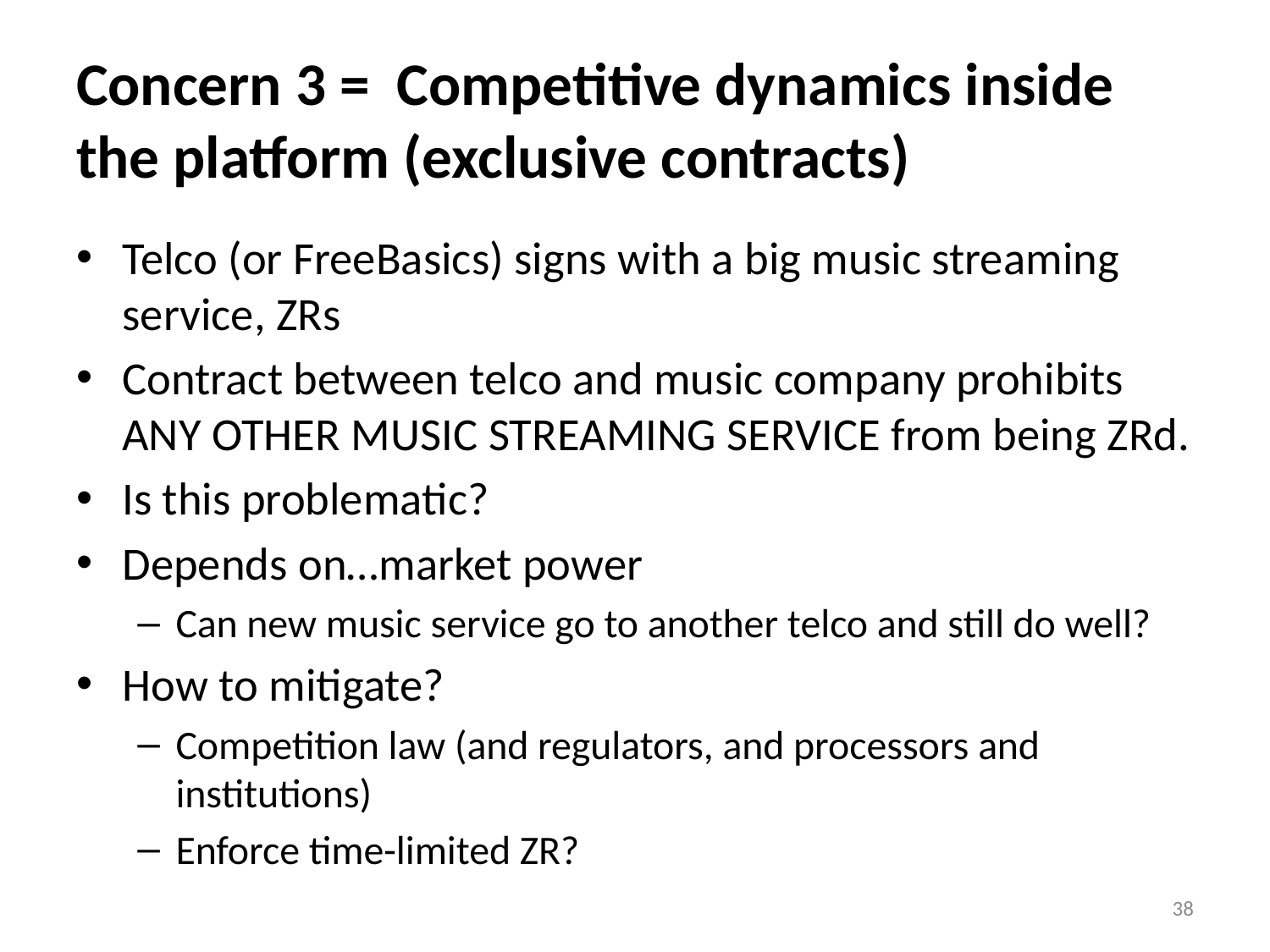

# Concern 3 =  Competitive dynamics inside the platform (exclusive contracts)
Telco (or FreeBasics) signs with a big music streaming service, ZRs
Contract between telco and music company prohibits ANY OTHER MUSIC STREAMING SERVICE from being ZRd.
Is this problematic?
Depends on…market power
Can new music service go to another telco and still do well?
How to mitigate?
Competition law (and regulators, and processors and institutions)
Enforce time-limited ZR?

38